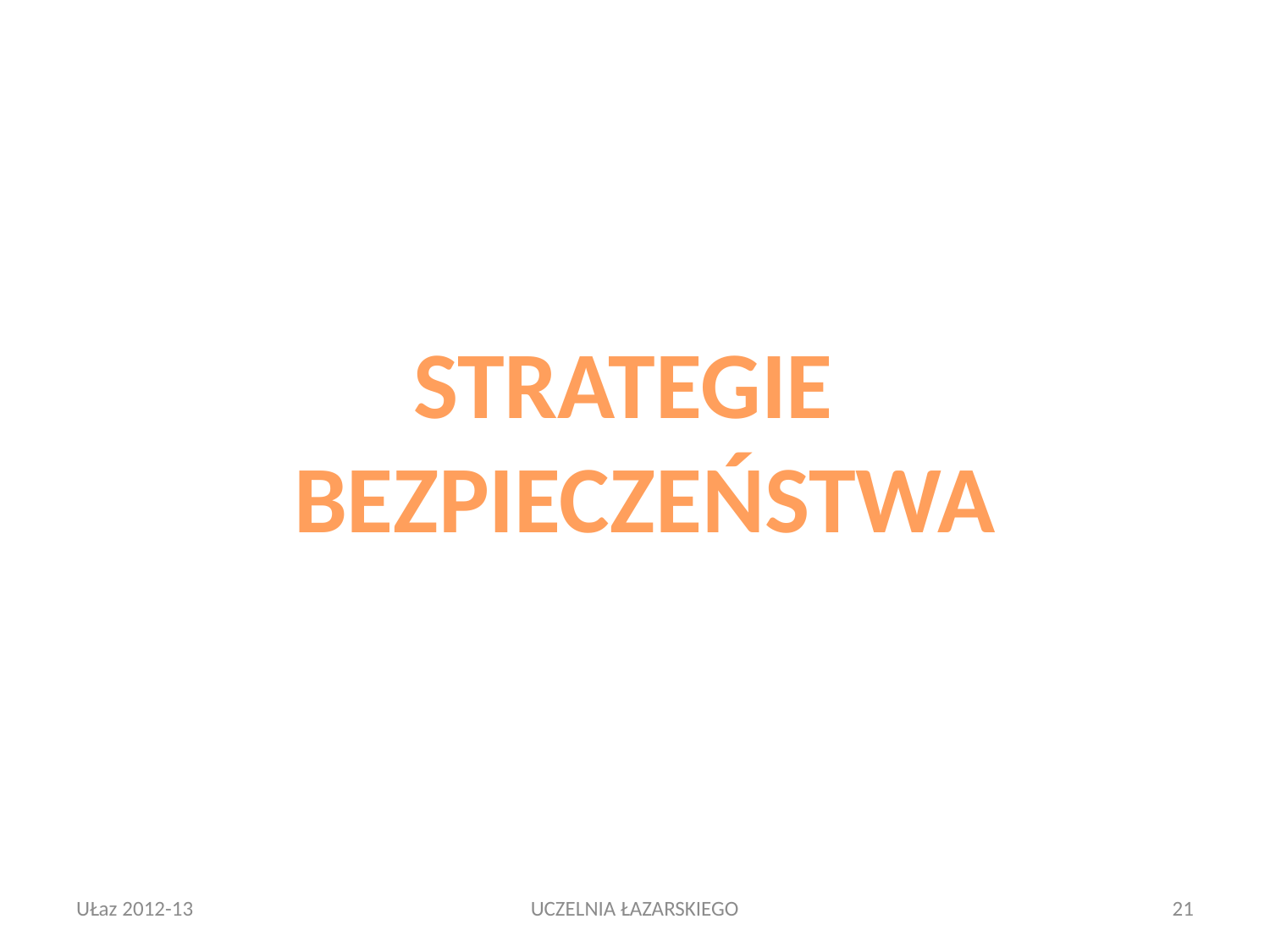

STRATEGIE
BEZPIECZEŃSTWA
UŁaz 2012-13
UCZELNIA ŁAZARSKIEGO
21